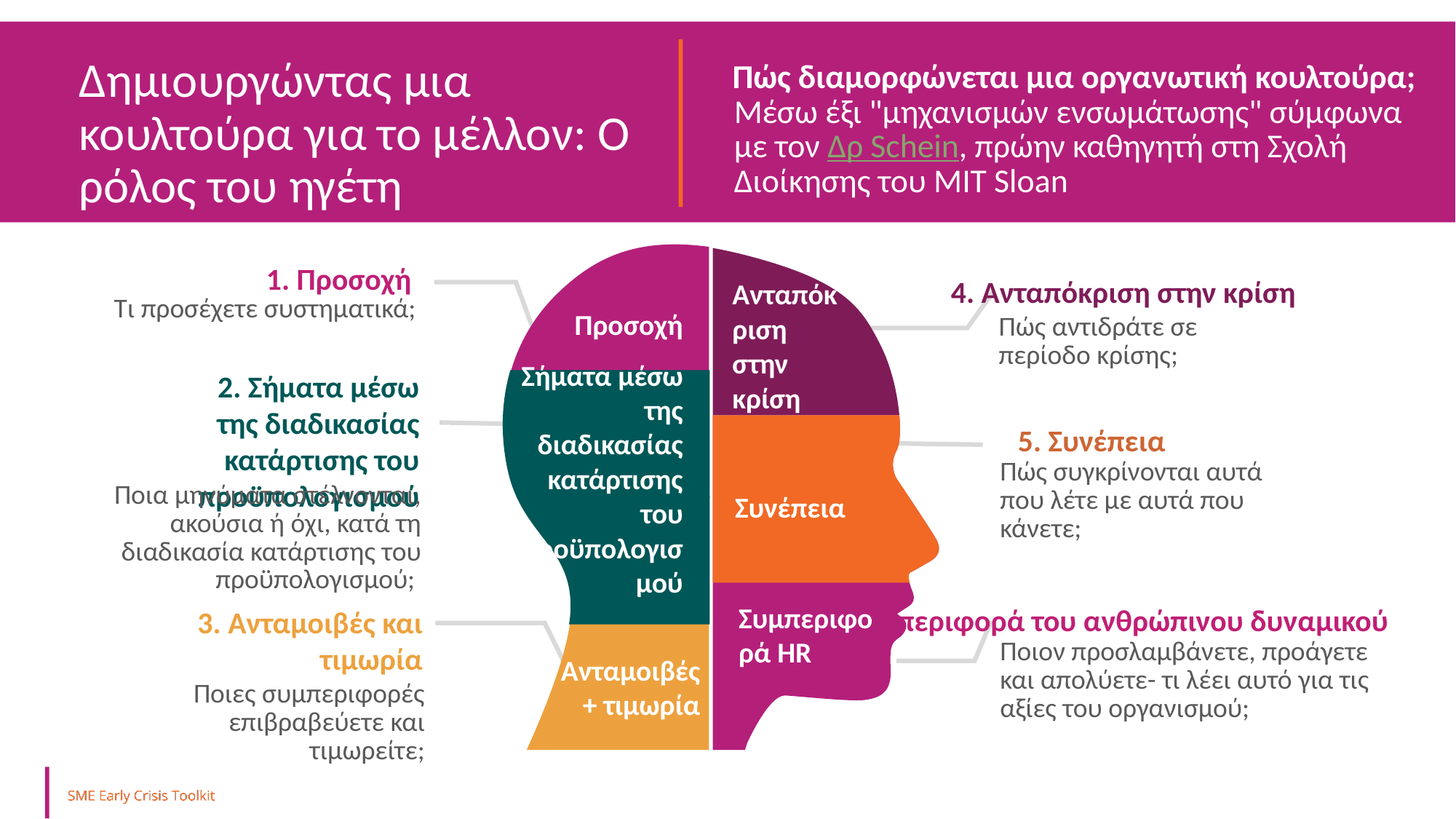

Δημιουργώντας μια κουλτούρα για το μέλλον: Ο ρόλος του ηγέτη
Πώς διαμορφώνεται μια οργανωτική κουλτούρα; Μέσω έξι "μηχανισμών ενσωμάτωσης" σύμφωνα με τον Δρ Schein, πρώην καθηγητή στη Σχολή Διοίκησης του MIT Sloan

Προσοχή
Ανταπόκριση στην κρίση
Σήματα μέσω της διαδικασίας κατάρτισης του προϋπολογισμού
Συνέπεια
Συμπεριφορά HR
Ανταμοιβές + τιμωρία
1. Προσοχή
4. Ανταπόκριση στην κρίση

Τι προσέχετε συστηματικά;
Πώς αντιδράτε σε περίοδο κρίσης;
Προσοχή
2. Σήματα μέσω της διαδικασίας κατάρτισης του προϋπολογισμού
5. Συνέπεια
Πώς συγκρίνονται αυτά που λέτε με αυτά που κάνετε;
Ποια μηνύματα στέλνονται, ακούσια ή όχι, κατά τη διαδικασία κατάρτισης του προϋπολογισμού;
6. Συμπεριφορά του ανθρώπινου δυναμικού
3. Ανταμοιβές και τιμωρία
Ποιον προσλαμβάνετε, προάγετε και απολύετε- τι λέει αυτό για τις αξίες του οργανισμού;
Ποιες συμπεριφορές επιβραβεύετε και τιμωρείτε;